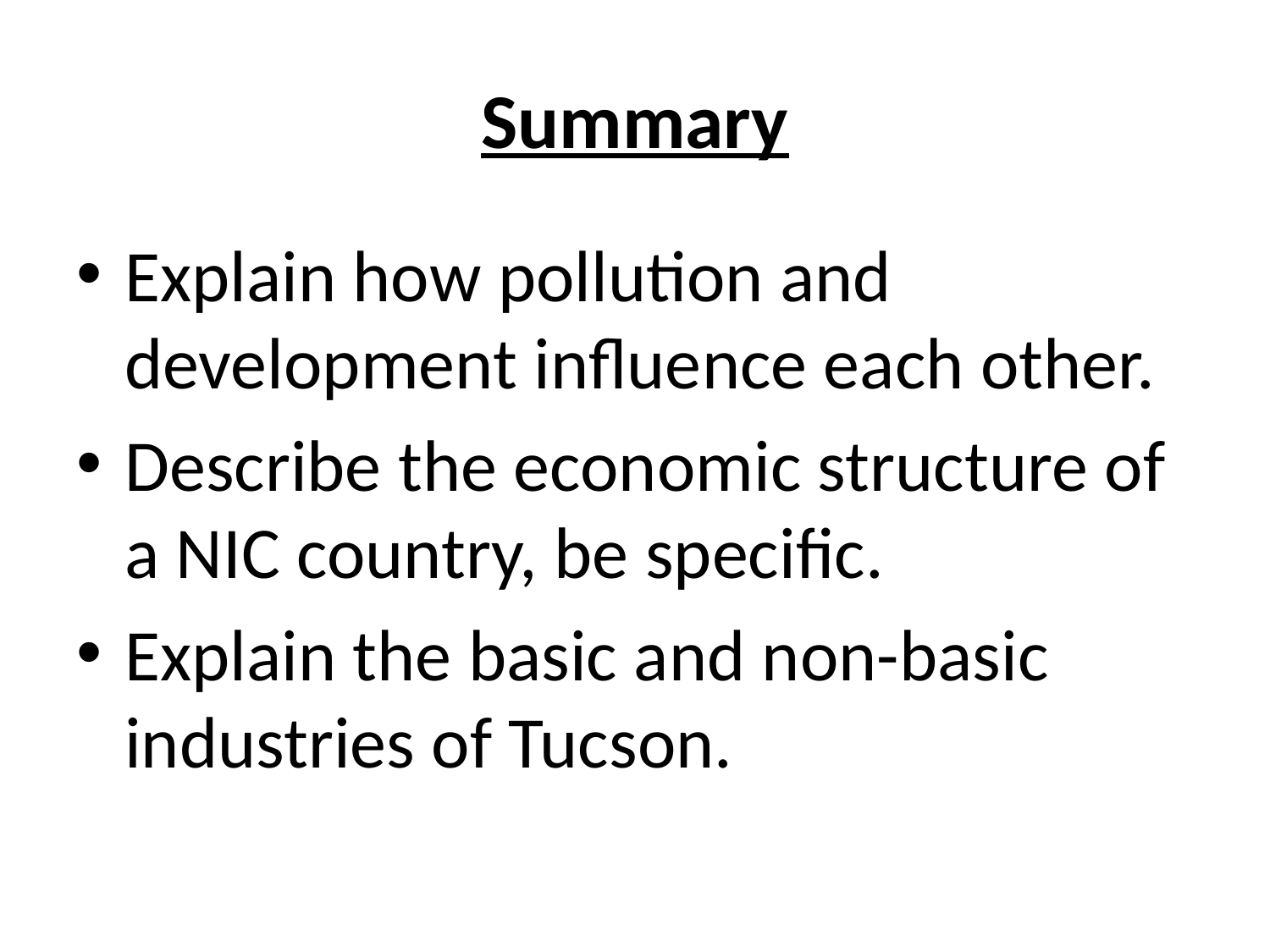

# Summary
Explain how pollution and development influence each other.
Describe the economic structure of a NIC country, be specific.
Explain the basic and non-basic industries of Tucson.